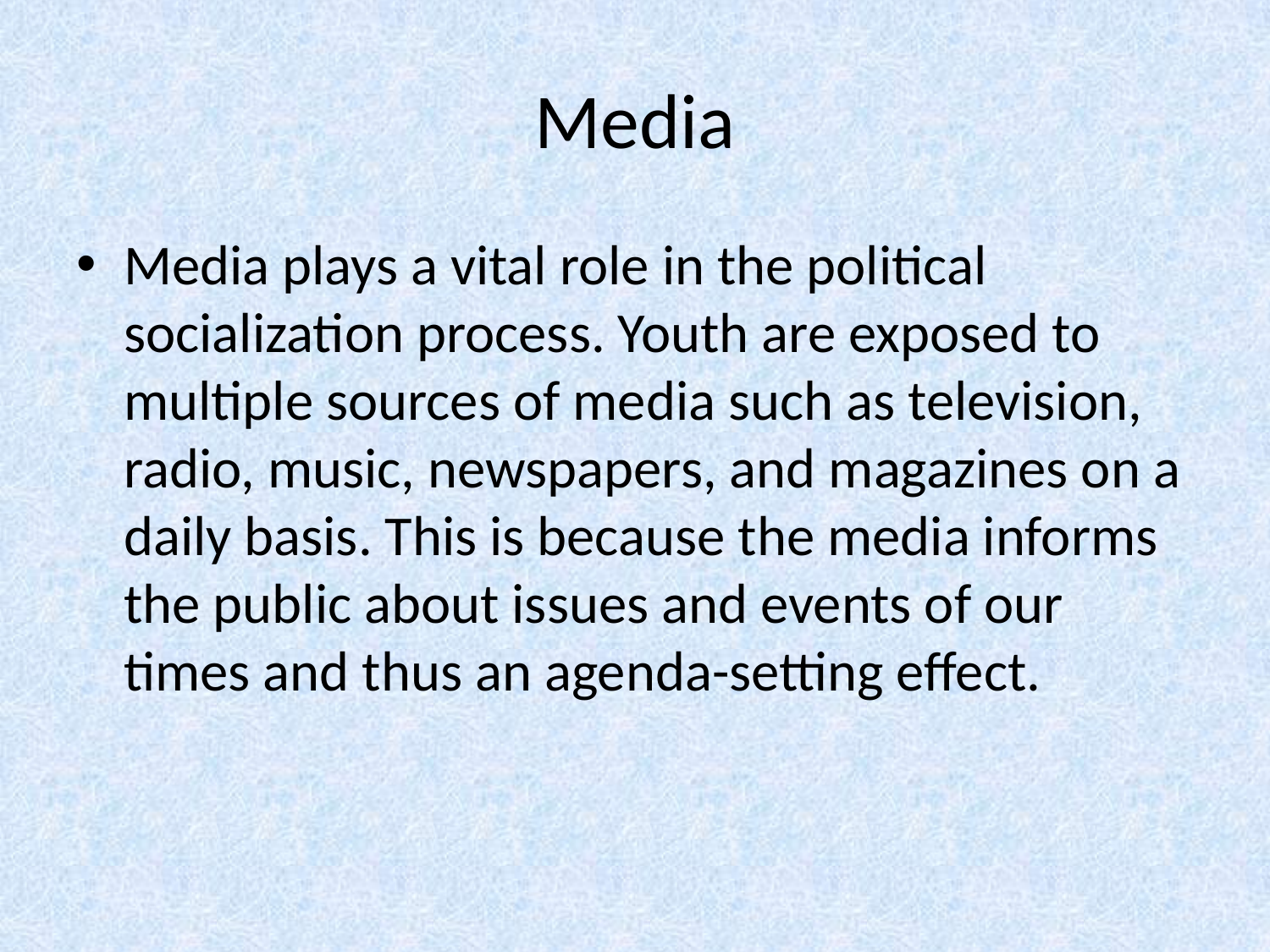

# Media
Media plays a vital role in the political socialization process. Youth are exposed to multiple sources of media such as television, radio, music, newspapers, and magazines on a daily basis. This is because the media informs the public about issues and events of our times and thus an agenda-setting effect.